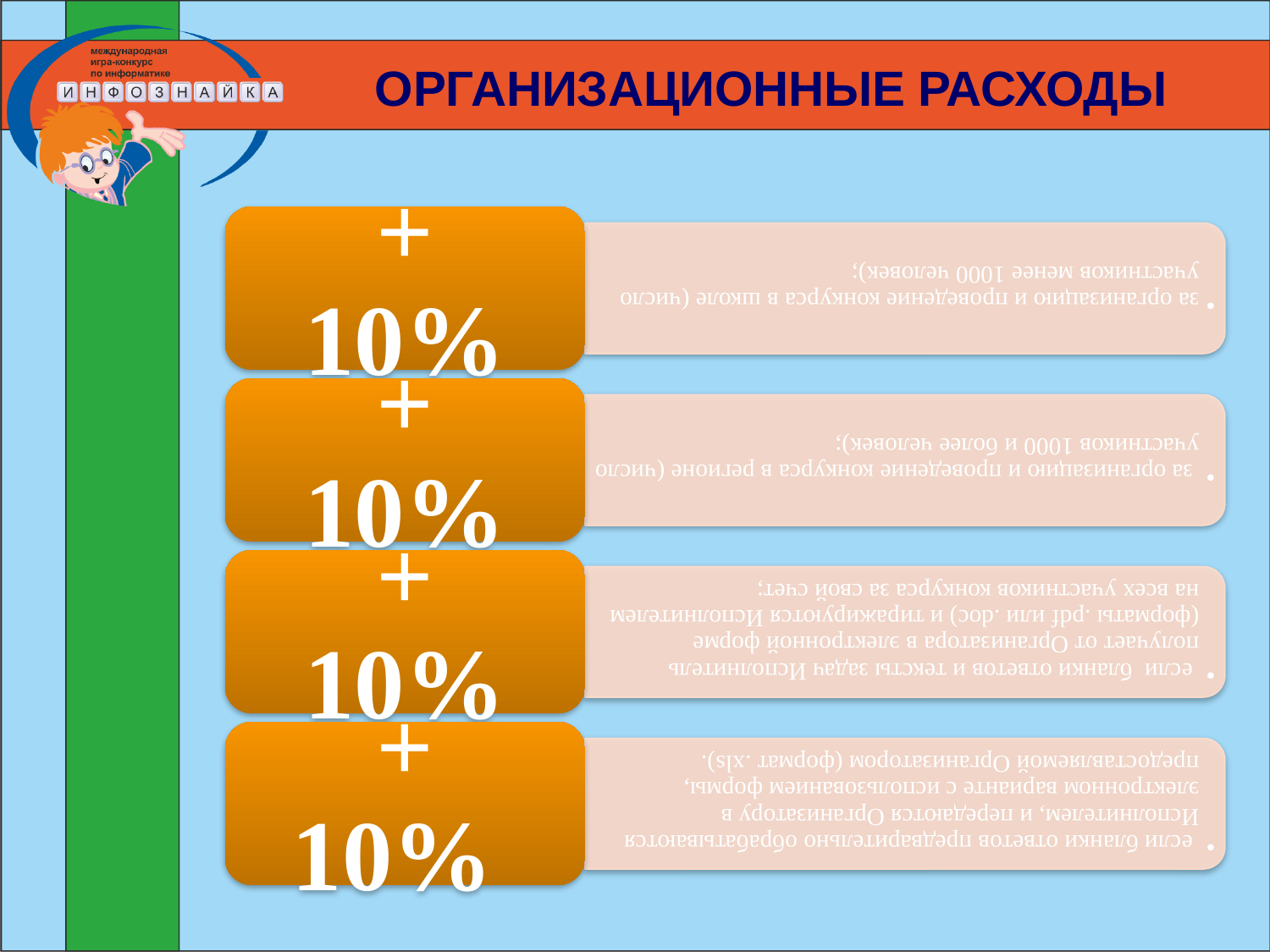

# ОРГАНИЗАЦИОННЫЕ РАСХОДЫ
за организацию и проведение конкурса в школе (число участников менее 1000 человек);
+ 10%
 за организацию и проведение конкурса в регионе (число участников 1000 и более человек);
+ 10%
 если  бланки ответов и тексты задач Исполнитель получает от Организатора в электронной форме (форматы .pdf или .doc) и тиражируются Исполнителем на всех участников конкурса за свой счет;
+ 10%
 если бланки ответов предварительно обрабатываются Исполнителем, и передаются Организатору в электронном варианте с использованием формы, предоставляемой Организатором (формат .xls).
+ 10%